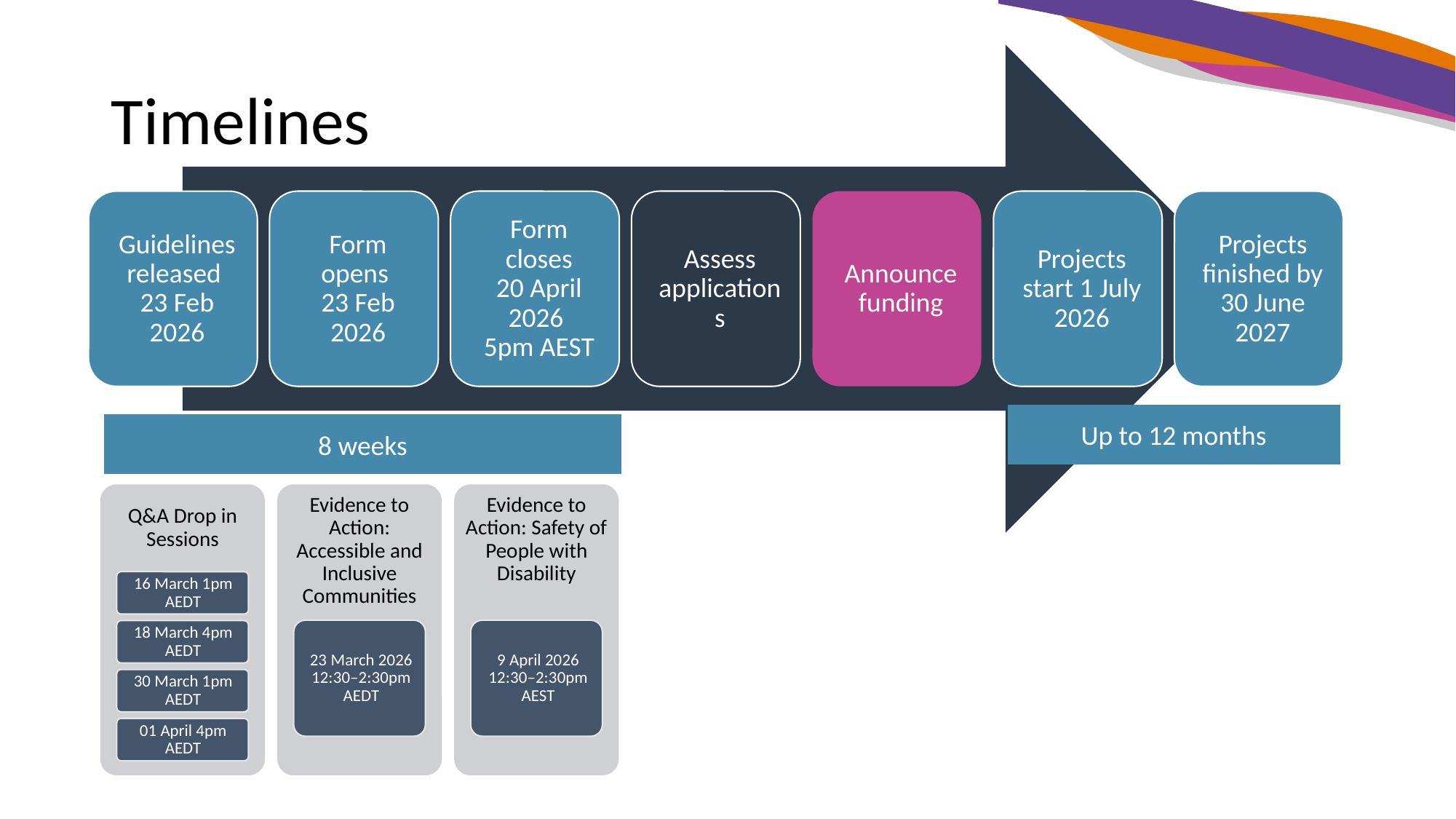

# Timelines
Guidelines released
23 Feb 2026
Form opens
23 Feb 2026
Form closes
20 April 2026
5pm AEST
Assess applications
Announce funding
Projects start 1 July 2026
Projects finished by 30 June 2027
Up to 12 months
8 weeks
Q&A Drop in Sessions
16 March 1pm AEDT
18 March 4pm AEDT
30 March 1pm AEDT
01 April 4pm AEDT
Evidence to Action: Accessible and Inclusive Communities
23 March 2026 12:30–2:30pm AEDT
Evidence to Action: Safety of People with Disability
9 April 2026
12:30–2:30pm AEST